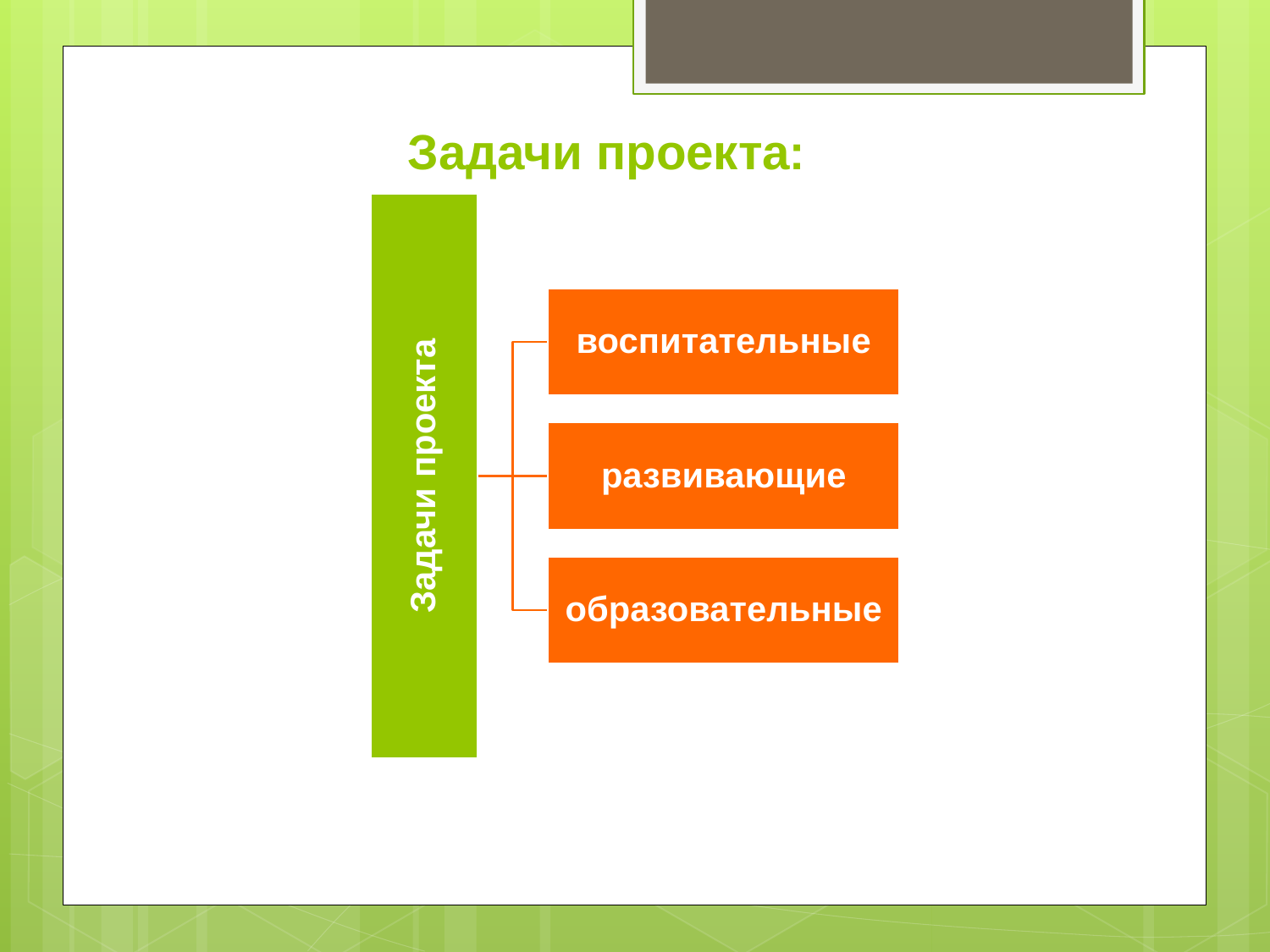

# Задачи проекта:

Задачи проекта
воспитательные
развивающие
образовательные